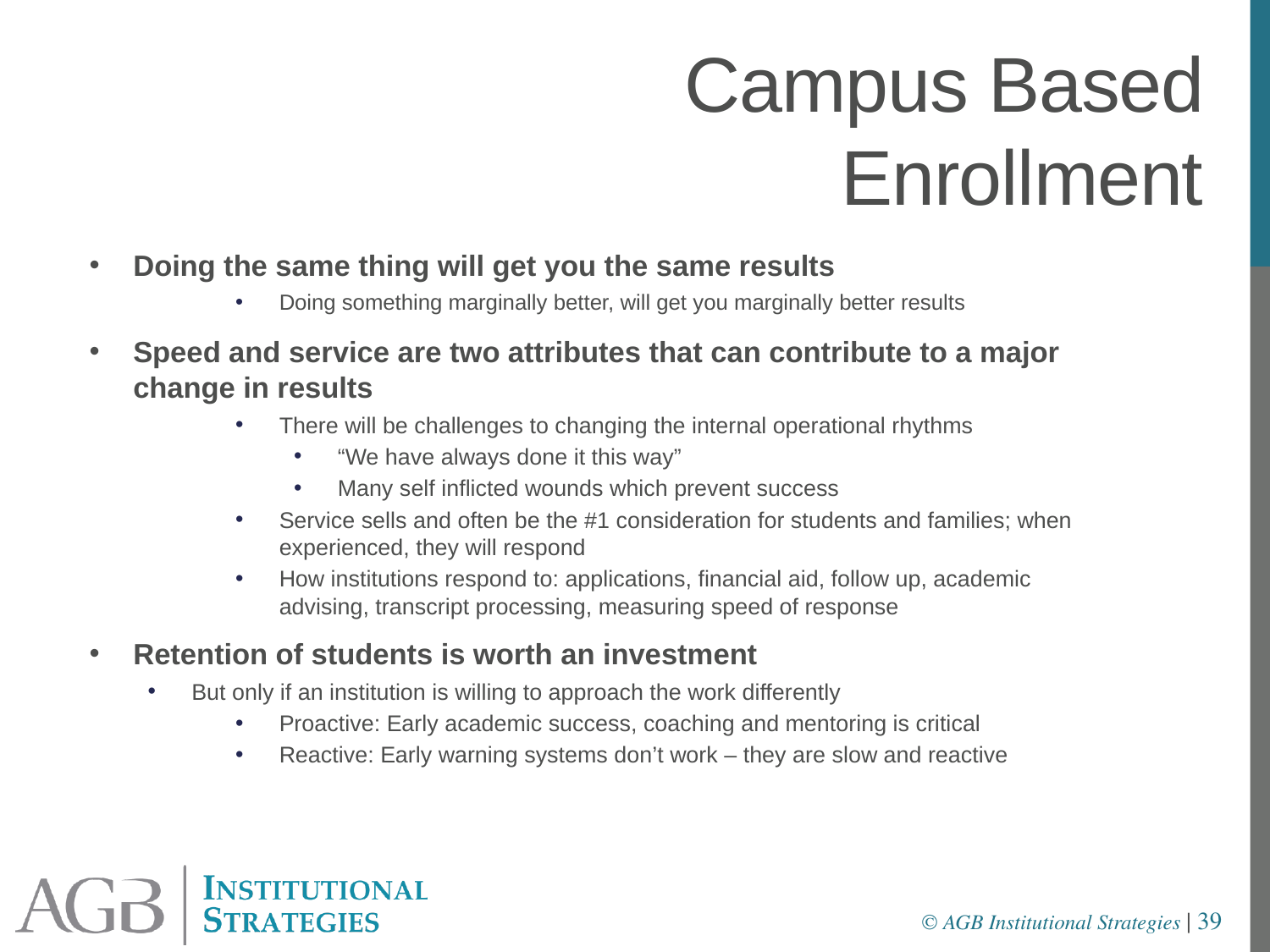

Campus Based Enrollment
Doing the same thing will get you the same results
Doing something marginally better, will get you marginally better results
Speed and service are two attributes that can contribute to a major change in results
There will be challenges to changing the internal operational rhythms
“We have always done it this way”
Many self inflicted wounds which prevent success
Service sells and often be the #1 consideration for students and families; when  experienced, they will respond
How institutions respond to: applications, financial aid, follow up, academic advising, transcript processing, measuring speed of response
Retention of students is worth an investment
But only if an institution is willing to approach the work differently
Proactive: Early academic success, coaching and mentoring is critical
Reactive: Early warning systems don’t work – they are slow and reactive

© AGB Institutional Strategies | 39